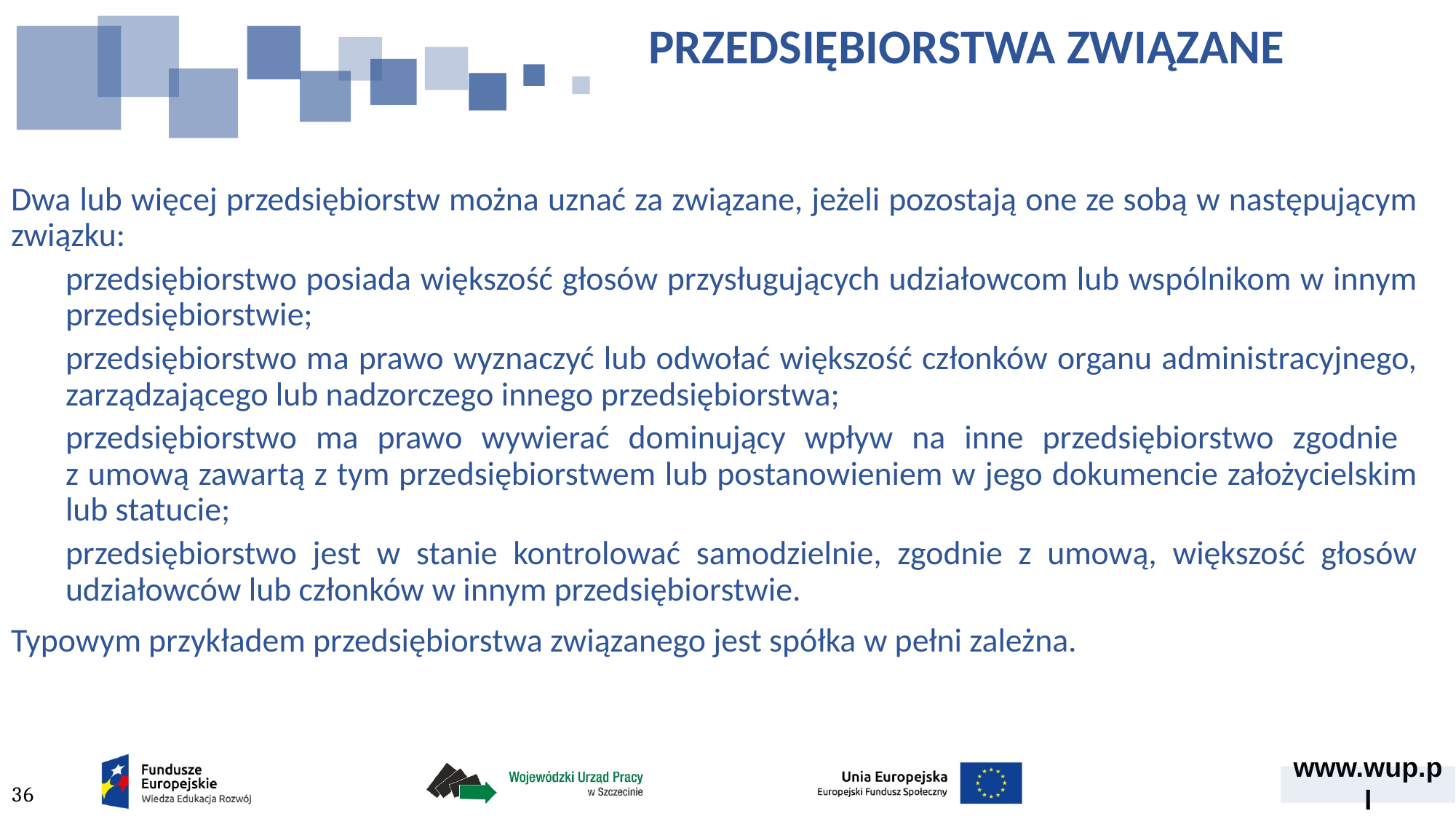

# PRZEDSIĘBIORSTWA ZWIĄZANE
Dwa lub więcej przedsiębiorstw można uznać za związane, jeżeli pozostają one ze sobą w następującym związku:
przedsiębiorstwo posiada większość głosów przysługujących udziałowcom lub wspólnikom w innym przedsiębiorstwie;
przedsiębiorstwo ma prawo wyznaczyć lub odwołać większość członków organu administracyjnego, zarządzającego lub nadzorczego innego przedsiębiorstwa;
przedsiębiorstwo ma prawo wywierać dominujący wpływ na inne przedsiębiorstwo zgodnie
z umową zawartą z tym przedsiębiorstwem lub postanowieniem w jego dokumencie założycielskim lub statucie;
przedsiębiorstwo jest w stanie kontrolować samodzielnie, zgodnie z umową, większość głosów udziałowców lub członków w innym przedsiębiorstwie.
Typowym przykładem przedsiębiorstwa związanego jest spółka w pełni zależna.

36